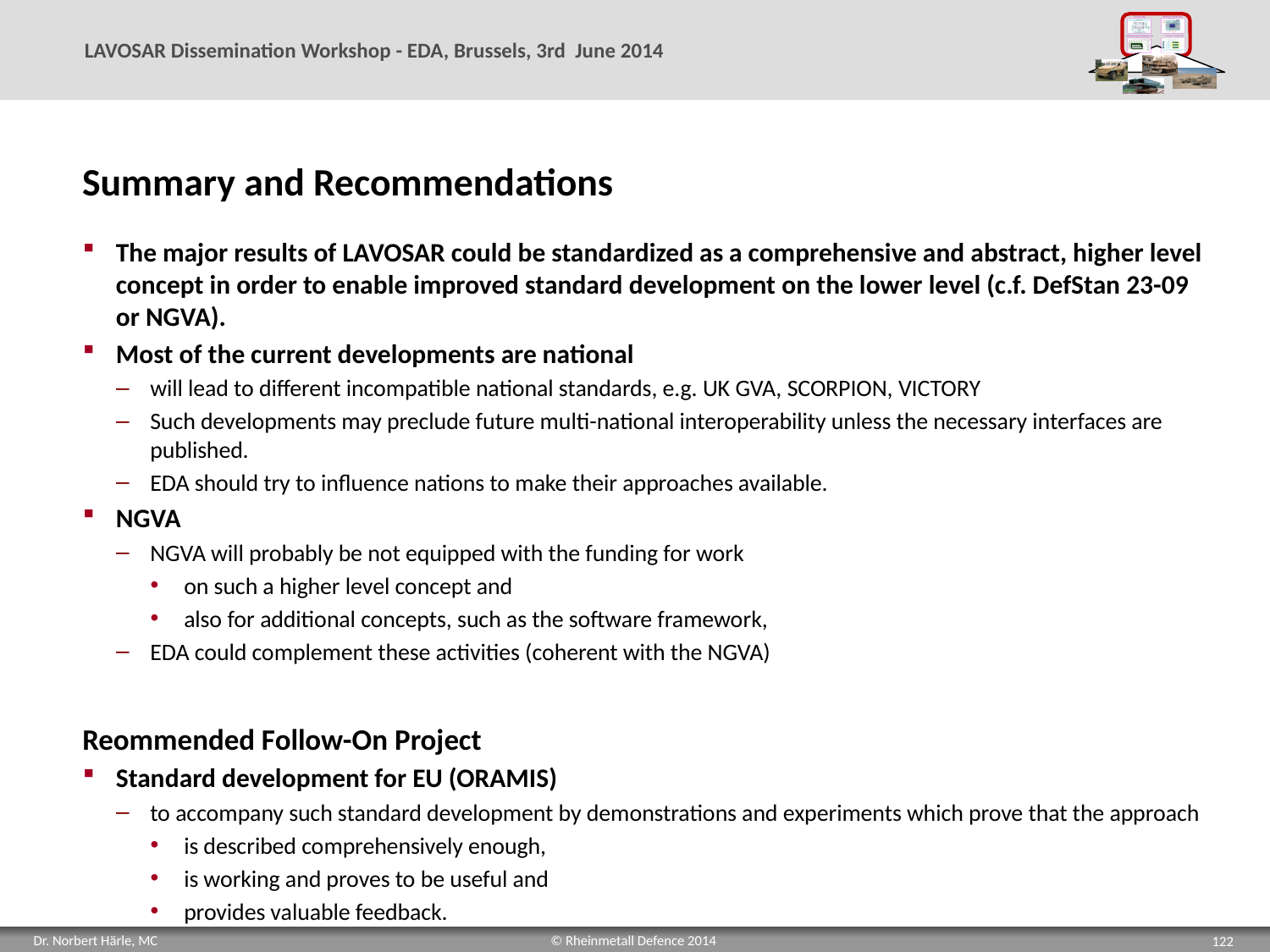

# Summary and Recommendations
The major results of LAVOSAR could be standardized as a comprehensive and abstract, higher level concept in order to enable improved standard development on the lower level (c.f. DefStan 23-09 or NGVA).
Most of the current developments are national
will lead to different incompatible national standards, e.g. UK GVA, SCORPION, VICTORY
Such developments may preclude future multi-national interoperability unless the necessary interfaces are published.
EDA should try to influence nations to make their approaches available.
NGVA
NGVA will probably be not equipped with the funding for work
on such a higher level concept and
also for additional concepts, such as the software framework,
EDA could complement these activities (coherent with the NGVA)

Reommended Follow-On Project
Standard development for EU (ORAMIS)
to accompany such standard development by demonstrations and experiments which prove that the approach
is described comprehensively enough,
is working and proves to be useful and
provides valuable feedback.
122